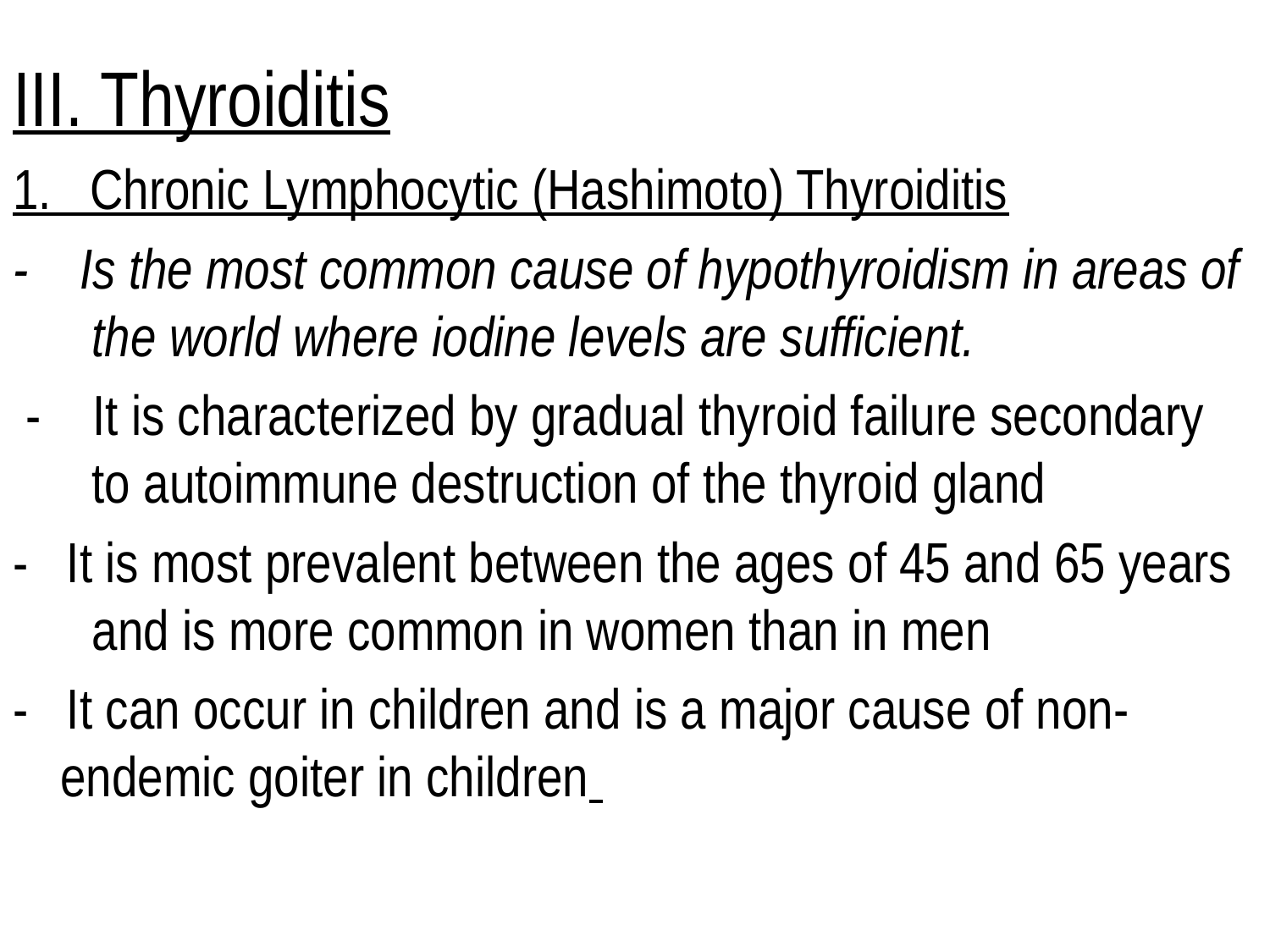

III. Thyroiditis
1.   Chronic Lymphocytic (Hashimoto) Thyroiditis
-    Is the most common cause of hypothyroidism in areas of the world where iodine levels are sufficient.
 -    It is characterized by gradual thyroid failure secondary to autoimmune destruction of the thyroid gland
-   It is most prevalent between the ages of 45 and 65 years and is more common in women than in men
-   It can occur in children and is a major cause of non-endemic goiter in children